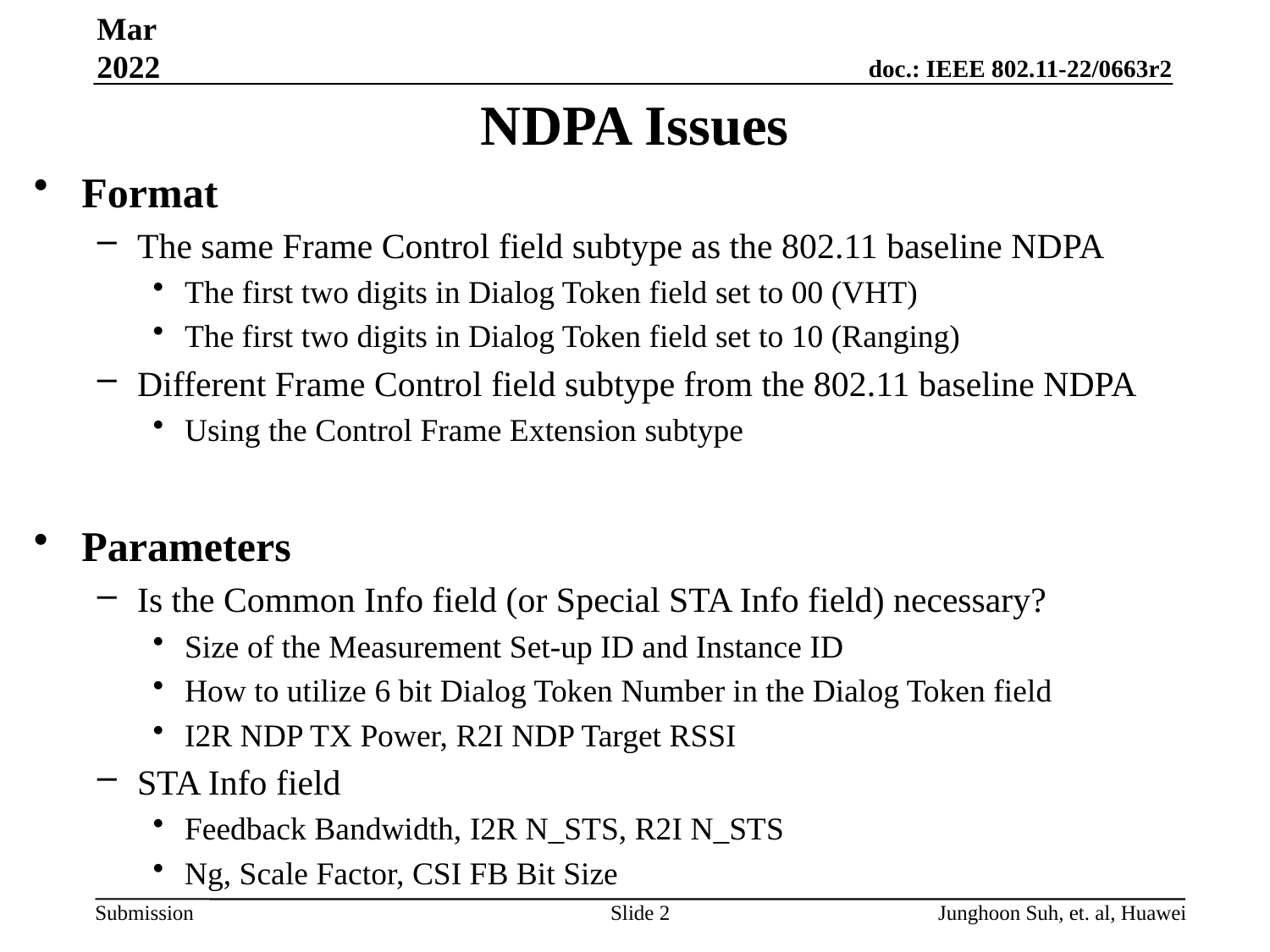

Mar 2022
# NDPA Issues
Format
The same Frame Control field subtype as the 802.11 baseline NDPA
The first two digits in Dialog Token field set to 00 (VHT)
The first two digits in Dialog Token field set to 10 (Ranging)
Different Frame Control field subtype from the 802.11 baseline NDPA
Using the Control Frame Extension subtype

Parameters
Is the Common Info field (or Special STA Info field) necessary?
Size of the Measurement Set-up ID and Instance ID
How to utilize 6 bit Dialog Token Number in the Dialog Token field
I2R NDP TX Power, R2I NDP Target RSSI
STA Info field
Feedback Bandwidth, I2R N_STS, R2I N_STS
Ng, Scale Factor, CSI FB Bit Size

Slide 2
Junghoon Suh, et. al, Huawei